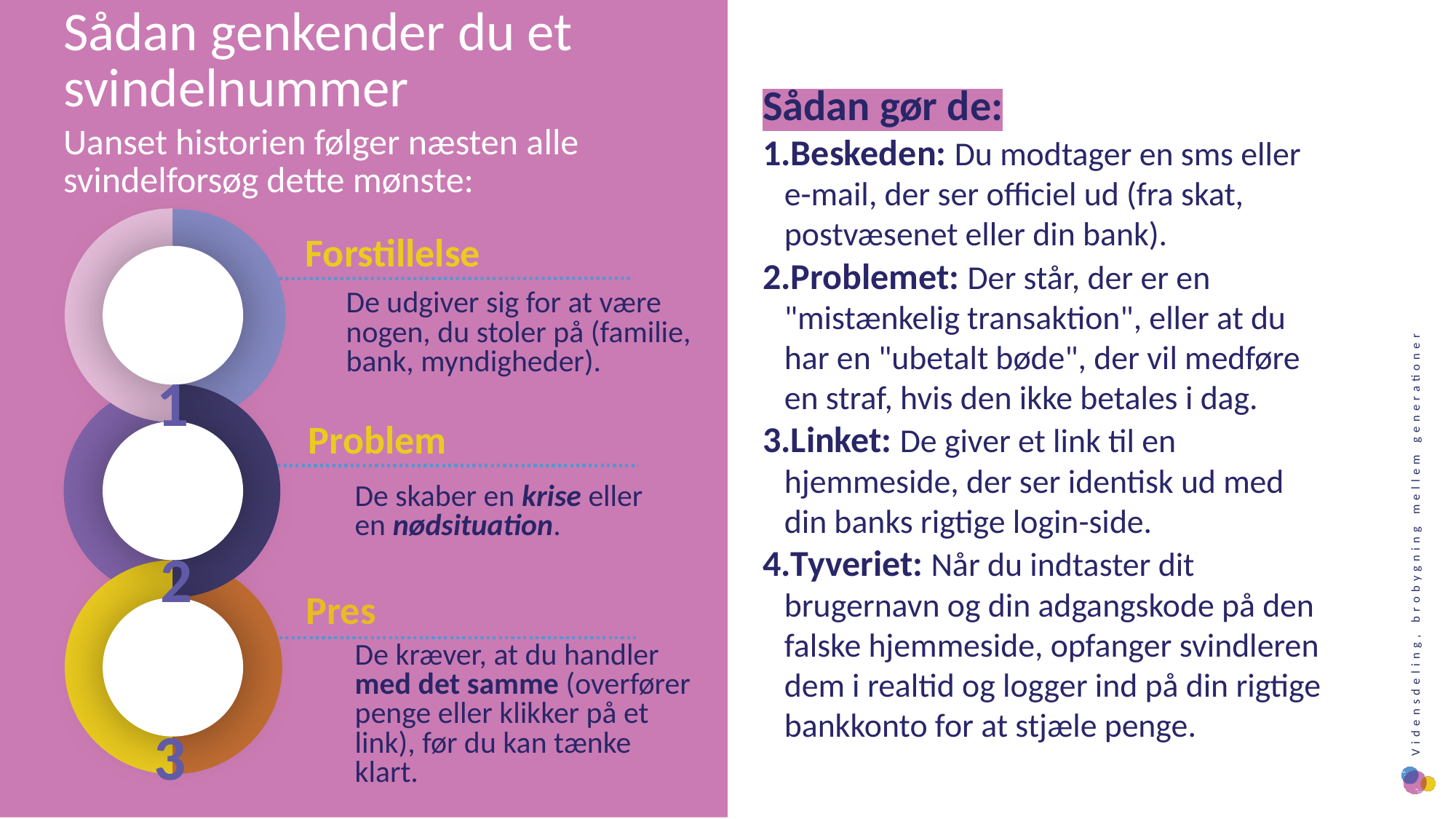

Sådan genkender du et svindelnummer

Sådan gør de:
Beskeden: Du modtager en sms eller e-mail, der ser officiel ud (fra skat, postvæsenet eller din bank).
Problemet: Der står, der er en "mistænkelig transaktion", eller at du har en "ubetalt bøde", der vil medføre en straf, hvis den ikke betales i dag.
Linket: De giver et link til en hjemmeside, der ser identisk ud med din banks rigtige login-side.
Tyveriet: Når du indtaster dit brugernavn og din adgangskode på den falske hjemmeside, opfanger svindleren dem i realtid og logger ind på din rigtige bankkonto for at stjæle penge.

Uanset historien følger næsten alle svindelforsøg dette mønste:

1

2

3
Forstillelse
De udgiver sig for at være nogen, du stoler på (familie, bank, myndigheder).
Problem
De skaber en krise eller en nødsituation.
Pres
De kræver, at du handler med det samme (overfører penge eller klikker på et link), før du kan tænke klart.